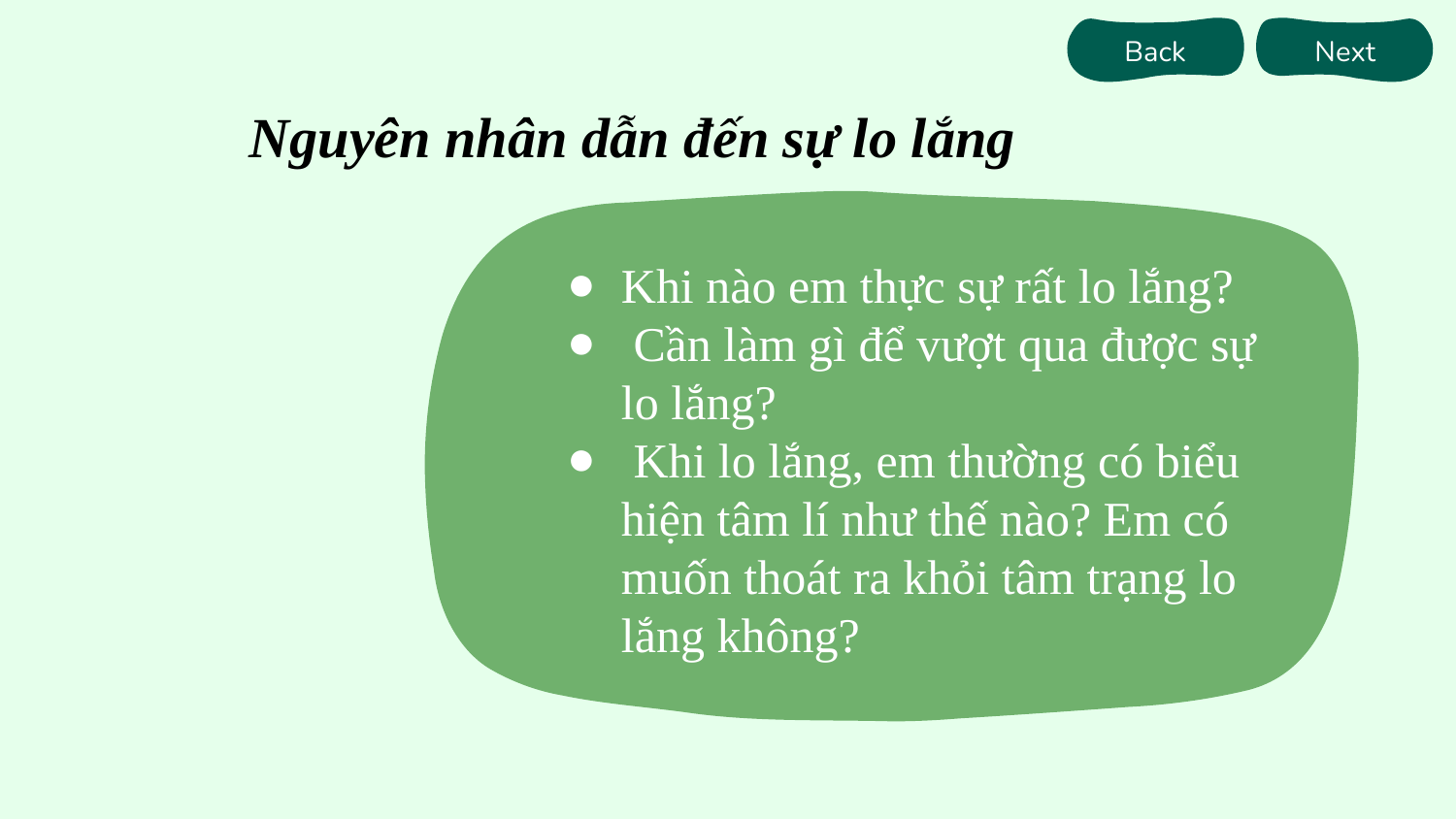

Back
Next
Nguyên nhân dẫn đến sự lo lắng

Khi nào em thực sự rất lo lắng?
 Cần làm gì để vượt qua được sự lo lắng?
 Khi lo lắng, em thường có biểu hiện tâm lí như thế nào? Em có muốn thoát ra khỏi tâm trạng lo lắng không?